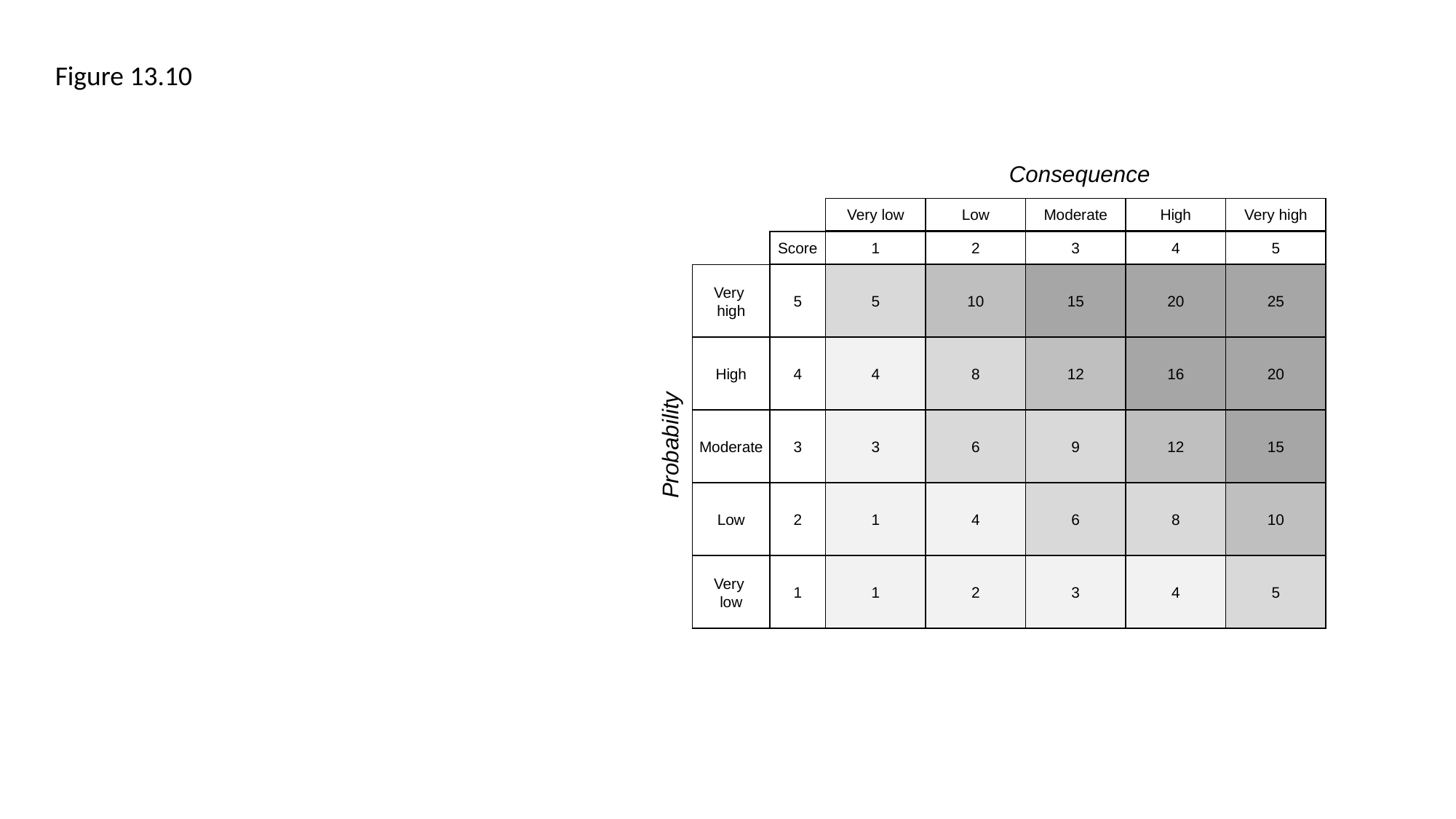

Figure 13.10
Consequence
Very low
Low
Moderate
High
Very high
Score
1
2
3
4
5
Very
high
5
5
10
15
20
25
High
4
4
8
12
16
20
Moderate
3
3
6
9
12
15
Probability
Low
2
1
4
6
8
10
Very
low
1
1
2
3
4
5